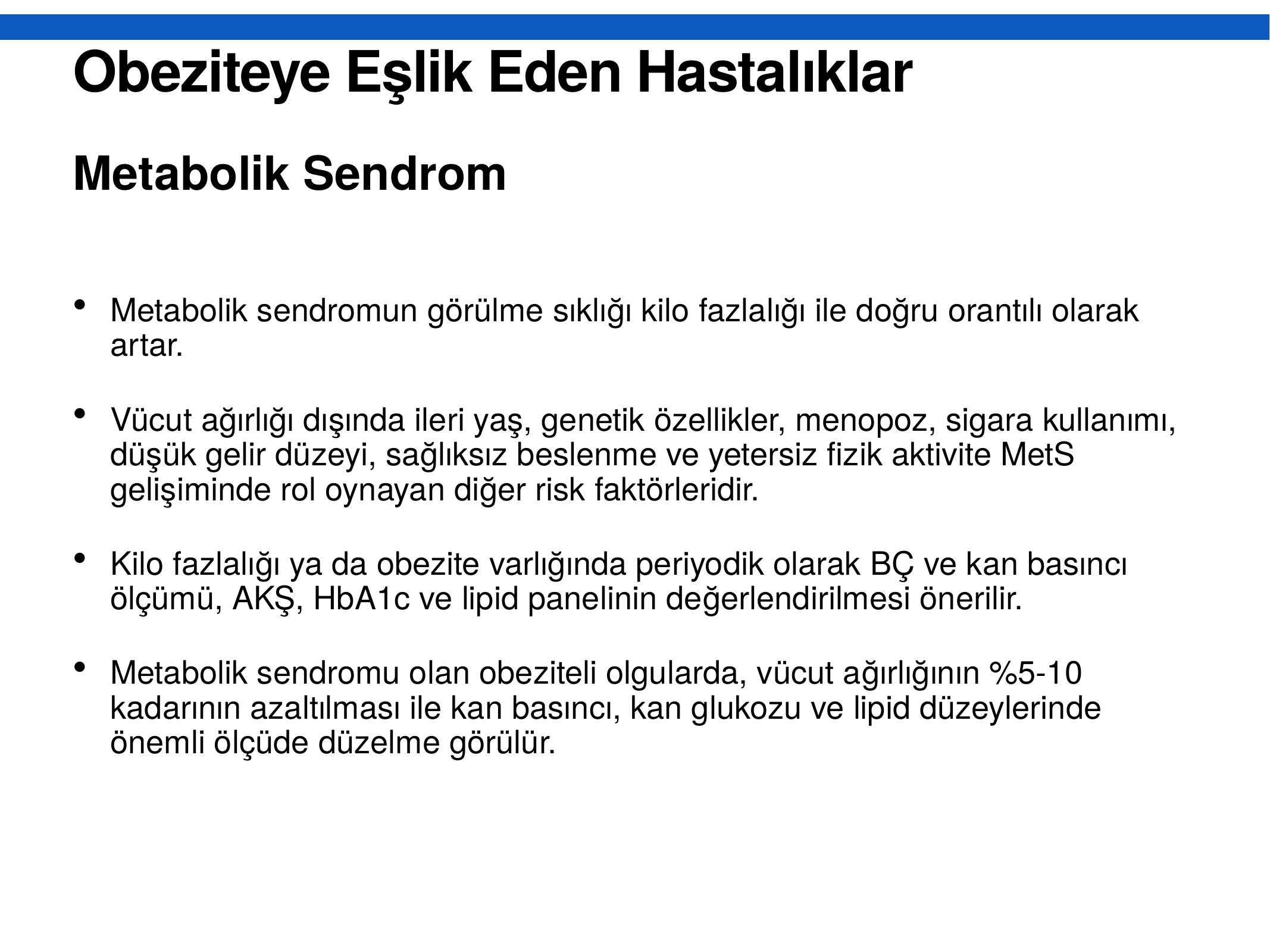

# Obeziteye Eşlik Eden Hastalıklar
Metabolik Sendrom
Metabolik sendromun görülme sıklığı kilo fazlalığı ile doğru orantılı olarak artar.
Vücut ağırlığı dışında ileri yaş, genetik özellikler, menopoz, sigara kullanımı, düşük gelir düzeyi, sağlıksız beslenme ve yetersiz fizik aktivite MetS gelişiminde rol oynayan diğer risk faktörleridir.
Kilo fazlalığı ya da obezite varlığında periyodik olarak BÇ ve kan basıncı ölçümü, AKŞ, HbA1c ve lipid panelinin değerlendirilmesi önerilir.
Metabolik sendromu olan obeziteli olgularda, vücut ağırlığının %5-10 kadarının azaltılması ile kan basıncı, kan glukozu ve lipid düzeylerinde önemli ölçüde düzelme görülür.